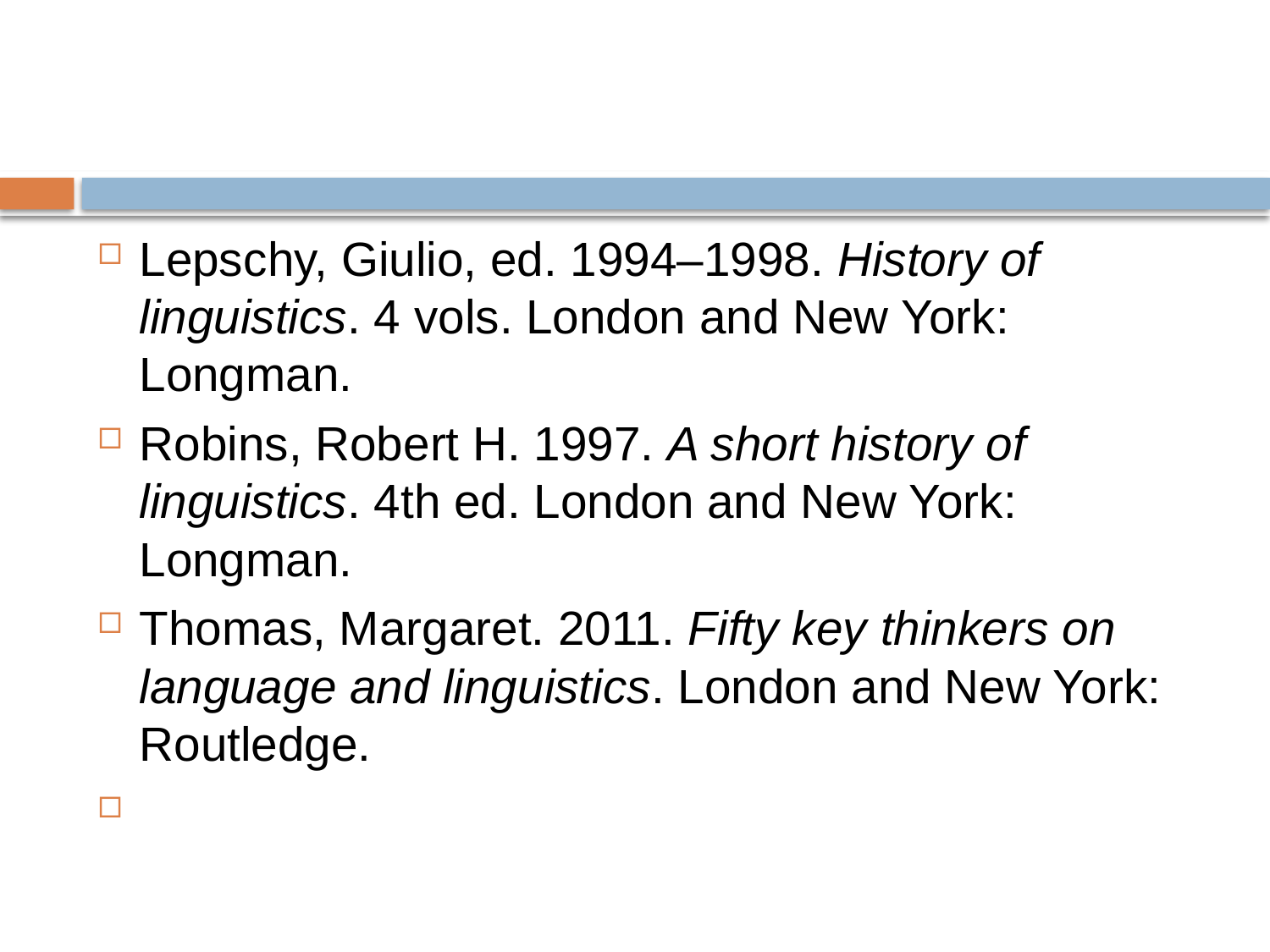

#
Lepschy, Giulio, ed. 1994–1998. History of linguistics. 4 vols. London and New York: Longman.
Robins, Robert H. 1997. A short history of linguistics. 4th ed. London and New York: Longman.
Thomas, Margaret. 2011. Fifty key thinkers on language and linguistics. London and New York: Routledge.